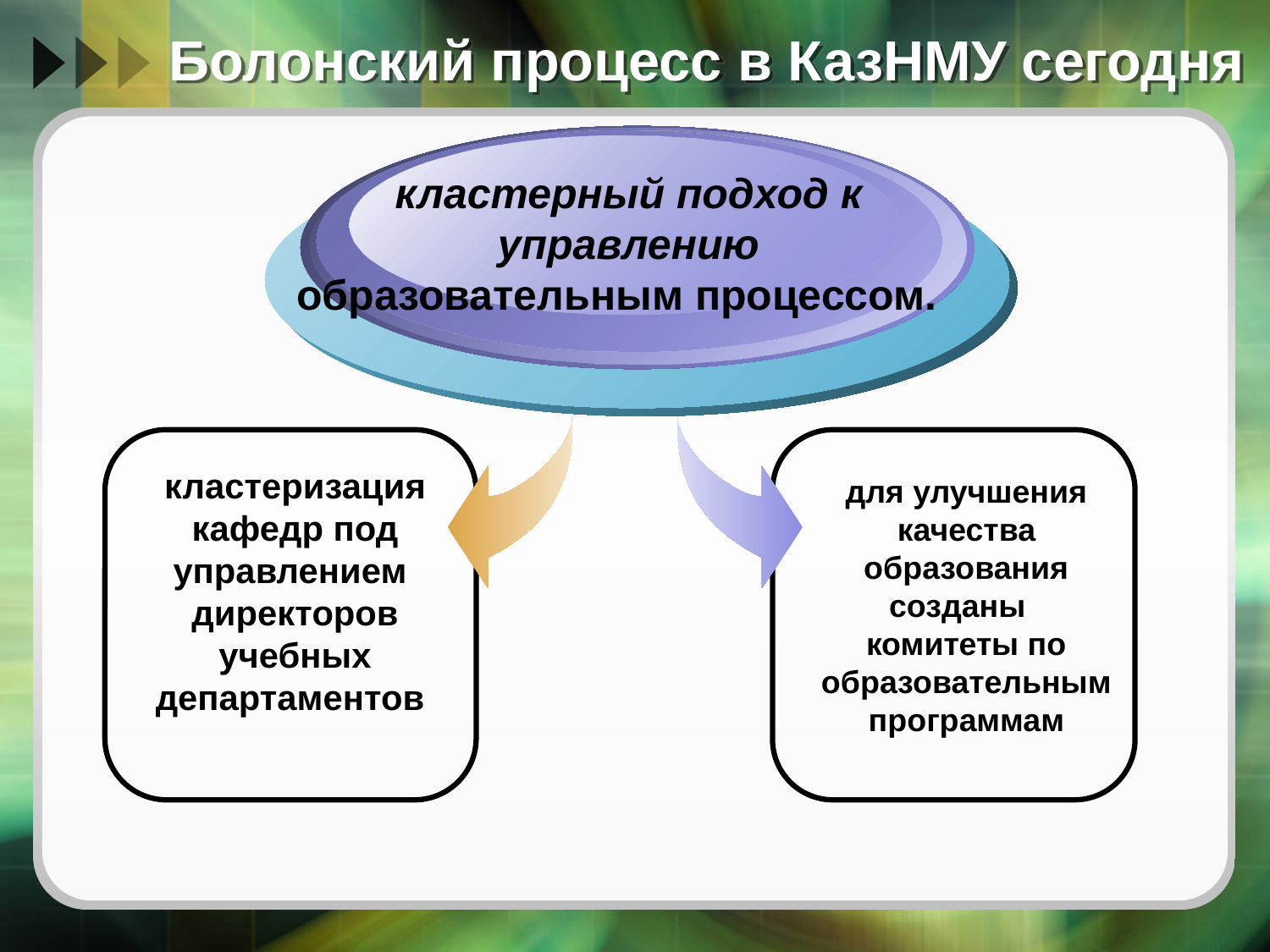

# Болонский процесс в КазНМУ сегодня

кластерный подход к
 управлению
образовательным процессом.

кластеризация кафедр под управлением  директоров учебных департаментов
для улучшения качества образования созданы
комитеты по образовательным программам